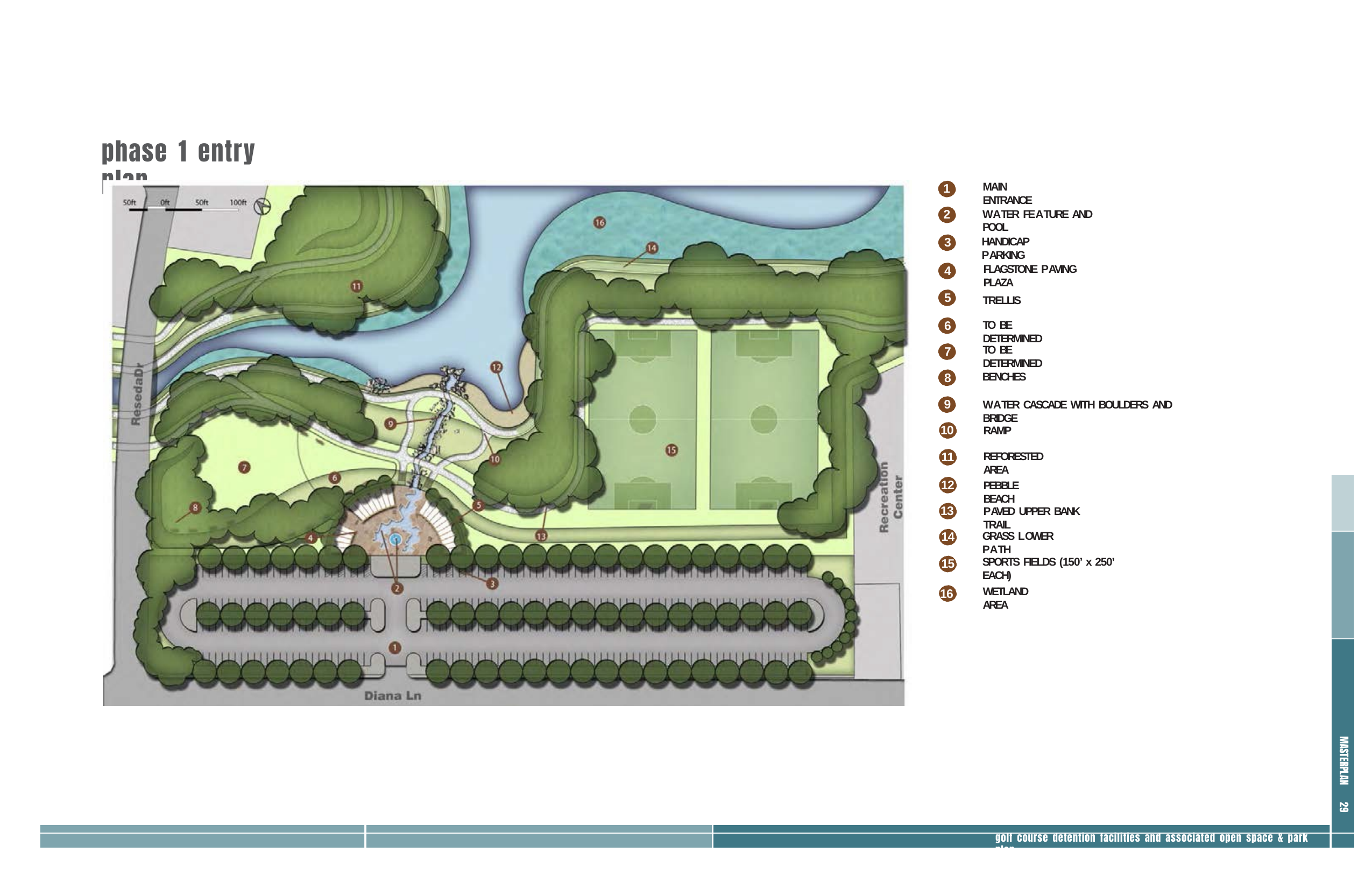

phase  1  entry  plan
MAIN ENTRANCE
1

2

WATER FEATURE AND POOL

HANDICAP PARKING
3
FLAGSTONE PAVING PLAZA

4

5
TRELLIS

6
TO BE DETERMINED
TO BE DETERMINED

7

8
BENCHES

9
WATER CASCADE WITH BOULDERS AND BRIDGE

10
RAMP

11
REFORESTED AREA

12
PEBBLE BEACH

13
PAVED UPPER BANK TRAIL

14
GRASS LOWER PATH
SPORTS FIELDS (150’ x 250’ EACH)
15

WETLAND AREA

16
MASTERPLAN
29

golf  course  detention  facilities  and  associated  open  space  &  park  plan